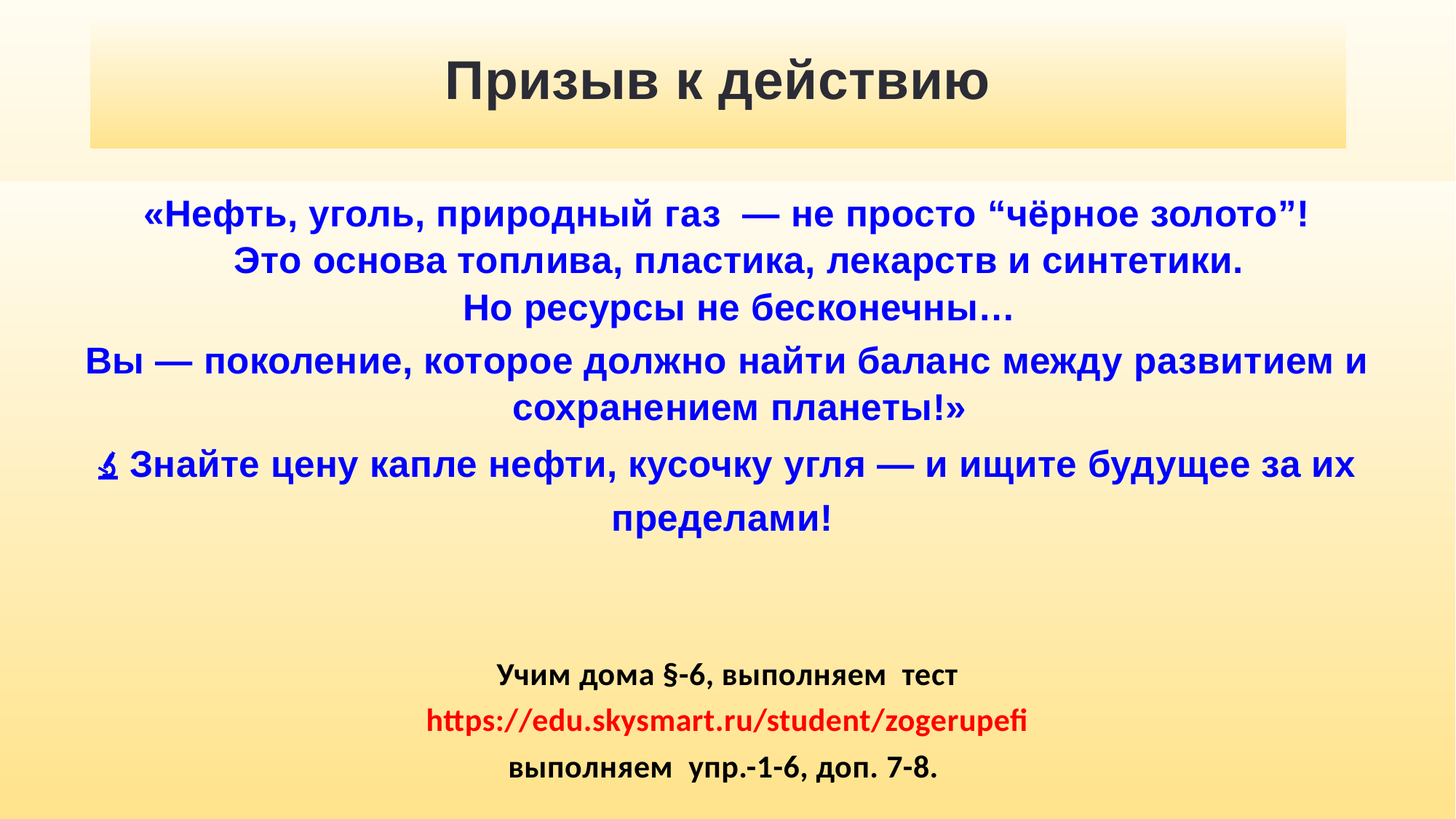

# Призыв к действию
«Нефть, уголь, природный газ  — не просто “чёрное золото”!
Это основа топлива, пластика, лекарств и синтетики.
Но ресурсы не бесконечны…
Вы — поколение, которое должно найти баланс между развитием и сохранением планеты!»
🔬 Знайте цену капле нефти, кусочку угля — и ищите будущее за их пределами!

Учим дома §-6, выполняем  тест
https://edu.skysmart.ru/student/zogerupefi
выполняем  упр.-1-6, доп. 7-8.